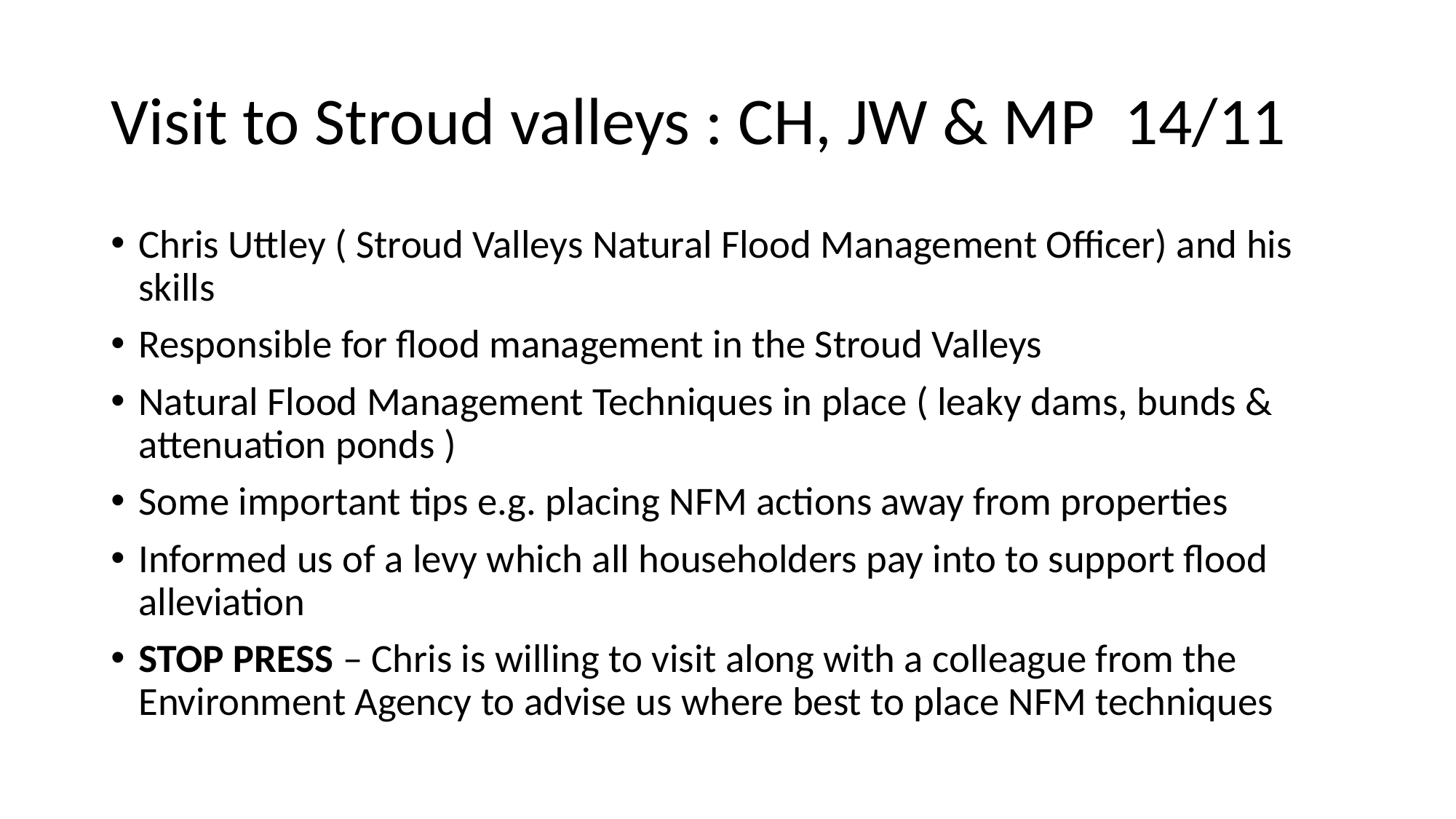

# Visit to Stroud valleys : CH, JW & MP  14/11
Chris Uttley ( Stroud Valleys Natural Flood Management Officer) and his skills
Responsible for flood management in the Stroud Valleys
Natural Flood Management Techniques in place ( leaky dams, bunds & attenuation ponds )
Some important tips e.g. placing NFM actions away from properties
Informed us of a levy which all householders pay into to support flood alleviation
STOP PRESS – Chris is willing to visit along with a colleague from the Environment Agency to advise us where best to place NFM techniques